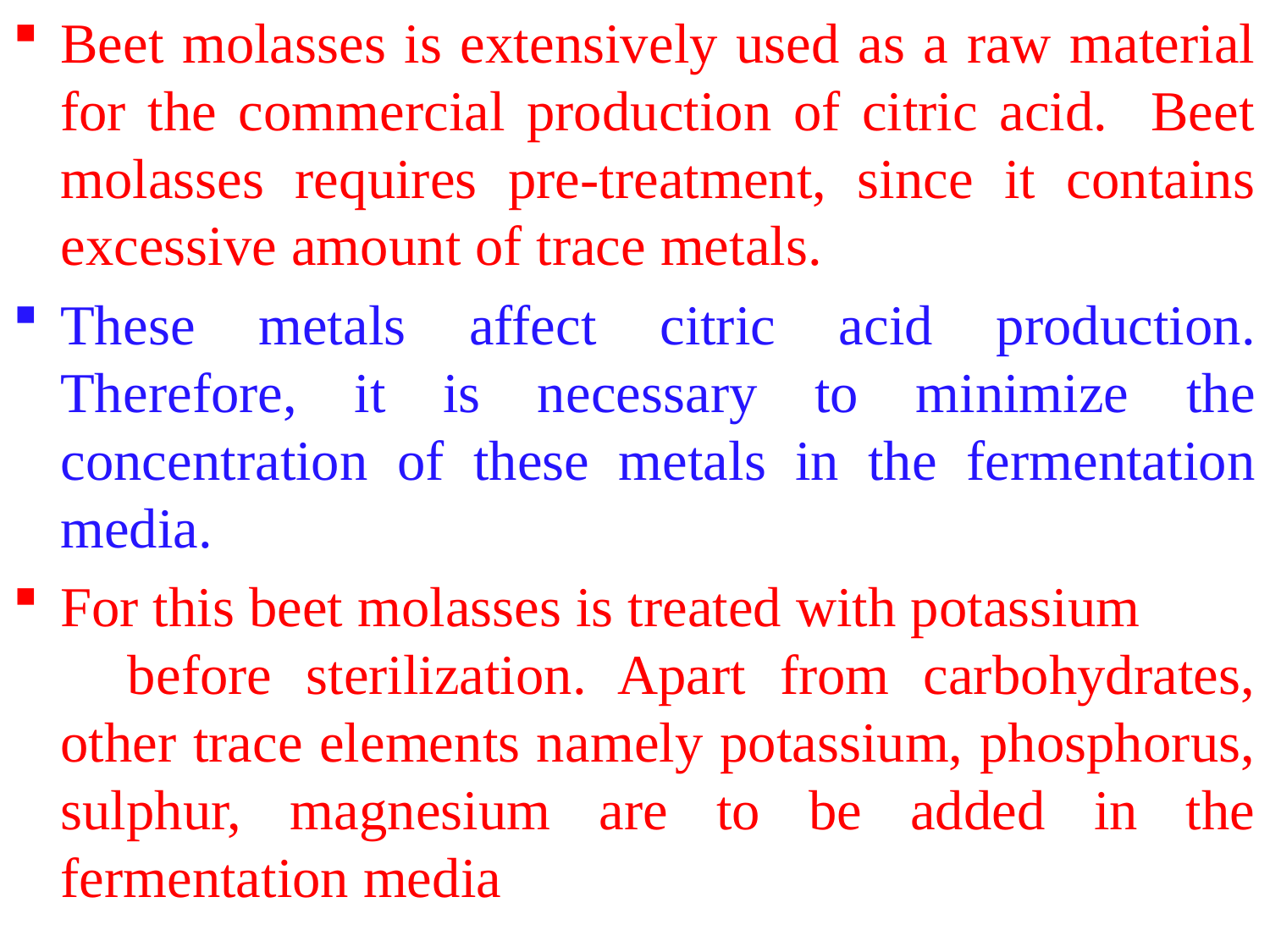

Beet molasses is extensively used as a raw material for the commercial production of citric acid.  Beet molasses requires pre-treatment, since it contains excessive amount of trace metals.
These metals affect citric acid production. Therefore, it is necessary to minimize the concentration of these metals in the fermentation media.
For this beet molasses is treated with potassium           before sterilization. Apart from carbohydrates, other trace elements namely potassium, phosphorus, sulphur, magnesium are to be added in the fermentation media